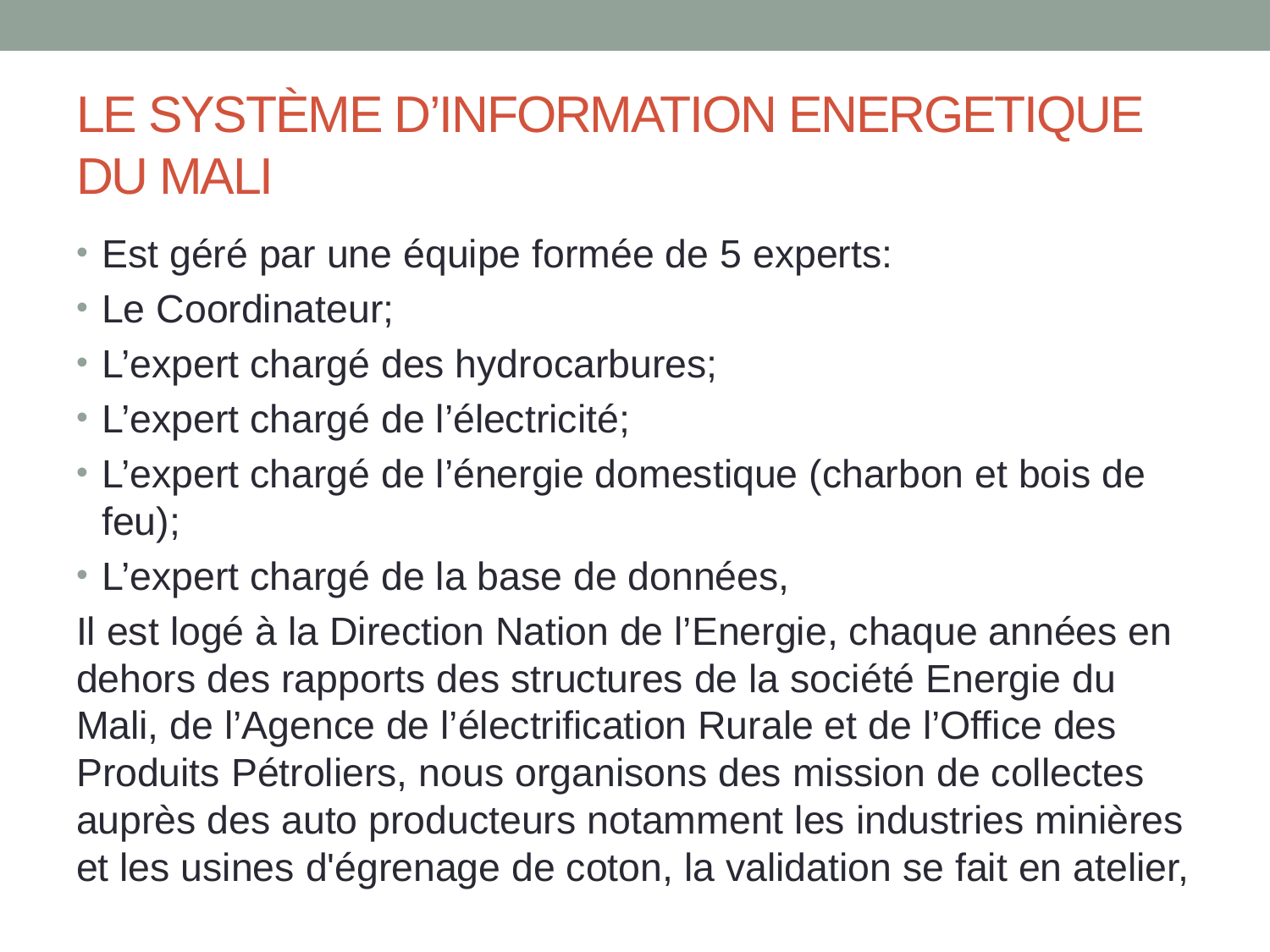

# LE SYSTÈME D’INFORMATION ENERGETIQUE DU MALI
Est géré par une équipe formée de 5 experts:
Le Coordinateur;
L’expert chargé des hydrocarbures;
L’expert chargé de l’électricité;
L’expert chargé de l’énergie domestique (charbon et bois de feu);
L’expert chargé de la base de données,
Il est logé à la Direction Nation de l’Energie, chaque années en dehors des rapports des structures de la société Energie du Mali, de l’Agence de l’électrification Rurale et de l’Office des Produits Pétroliers, nous organisons des mission de collectes auprès des auto producteurs notamment les industries minières et les usines d'égrenage de coton, la validation se fait en atelier,